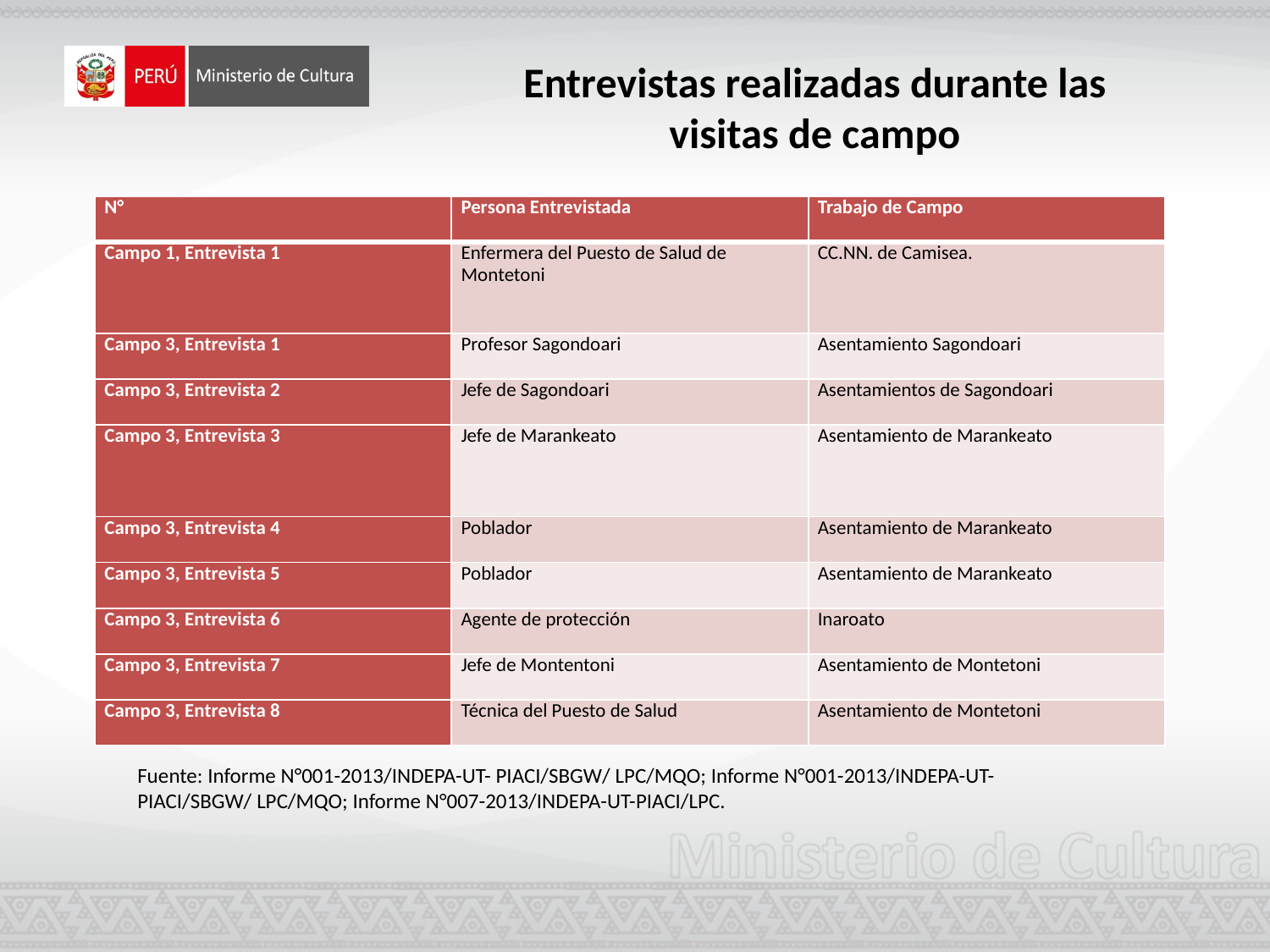

Entrevistas realizadas durante las visitas de campo
| N° | Persona Entrevistada | Trabajo de Campo |
| --- | --- | --- |
| Campo 1, Entrevista 1 | Enfermera del Puesto de Salud de Montetoni | CC.NN. de Camisea. |
| Campo 3, Entrevista 1 | Profesor Sagondoari | Asentamiento Sagondoari |
| Campo 3, Entrevista 2 | Jefe de Sagondoari | Asentamientos de Sagondoari |
| Campo 3, Entrevista 3 | Jefe de Marankeato | Asentamiento de Marankeato |
| Campo 3, Entrevista 4 | Poblador | Asentamiento de Marankeato |
| Campo 3, Entrevista 5 | Poblador | Asentamiento de Marankeato |
| Campo 3, Entrevista 6 | Agente de protección | Inaroato |
| Campo 3, Entrevista 7 | Jefe de Montentoni | Asentamiento de Montetoni |
| Campo 3, Entrevista 8 | Técnica del Puesto de Salud | Asentamiento de Montetoni |

Fuente: Informe N°001-2013/INDEPA-UT- PIACI/SBGW/ LPC/MQO; Informe N°001-2013/INDEPA-UT- PIACI/SBGW/ LPC/MQO; Informe N°007-2013/INDEPA-UT-PIACI/LPC.